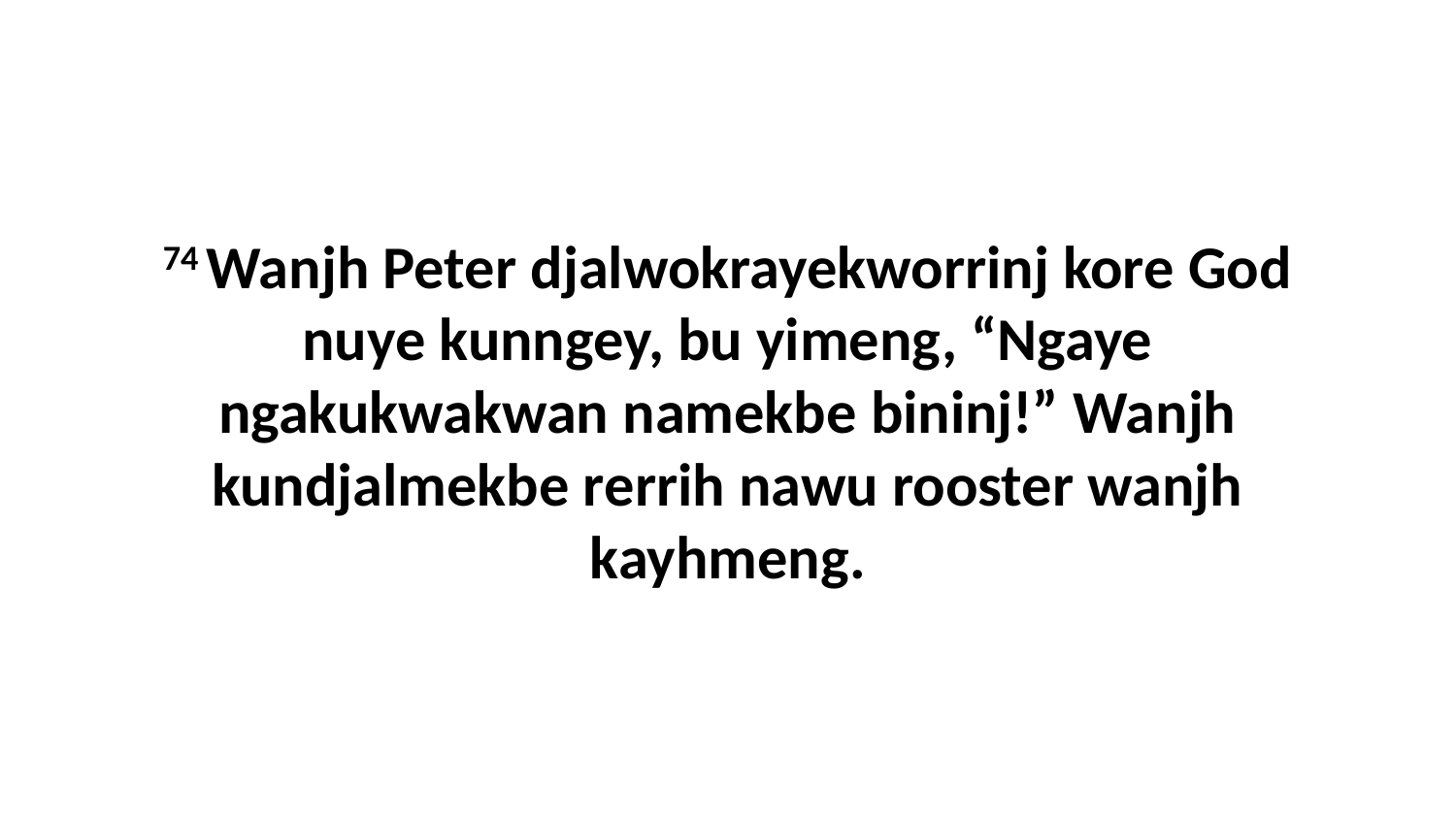

74 Wanjh Peter djalwokrayekworrinj kore God nuye kunngey, bu yimeng, “Ngaye ngakukwakwan namekbe bininj!” Wanjh kundjalmekbe rerrih nawu rooster wanjh kayhmeng.